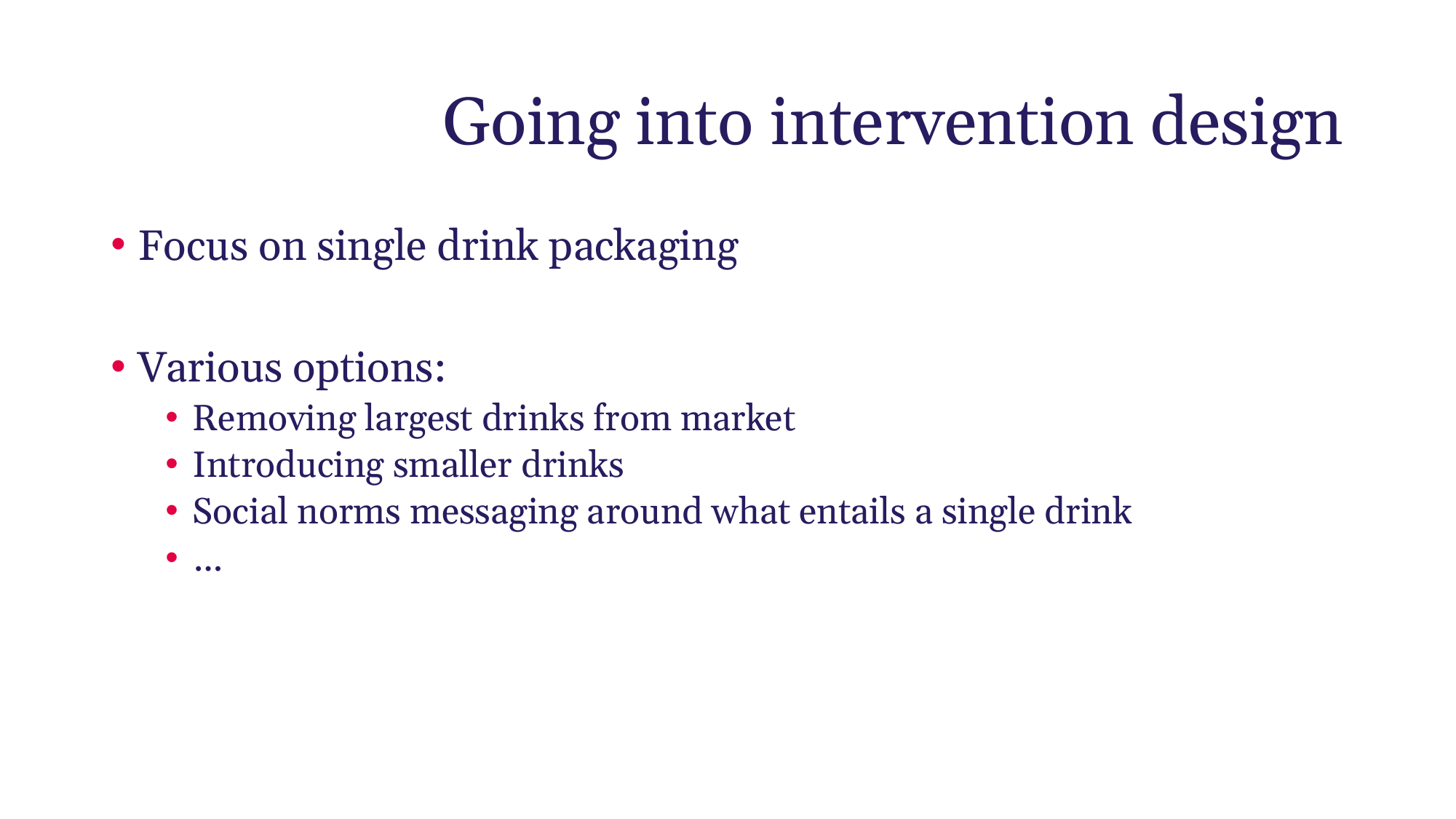

# Going into intervention design
Focus on single drink packaging

Various options:
Removing largest drinks from market
Introducing smaller drinks
Social norms messaging around what entails a single drink
…